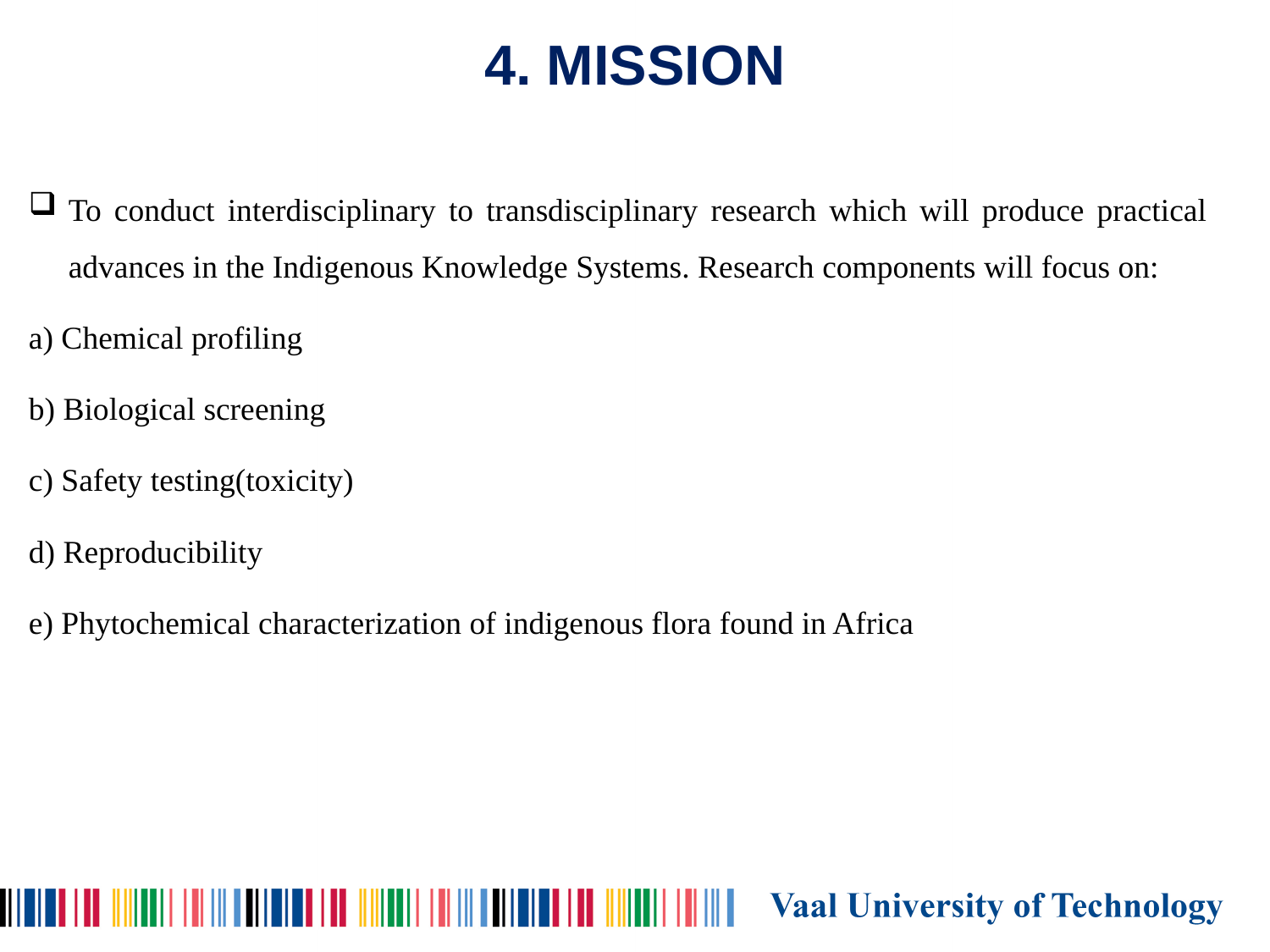

# 4. MISSION

To conduct interdisciplinary to transdisciplinary research which will produce practical advances in the Indigenous Knowledge Systems. Research components will focus on:
a) Chemical profiling
b) Biological screening
c) Safety testing(toxicity)
d) Reproducibility
e) Phytochemical characterization of indigenous flora found in Africa